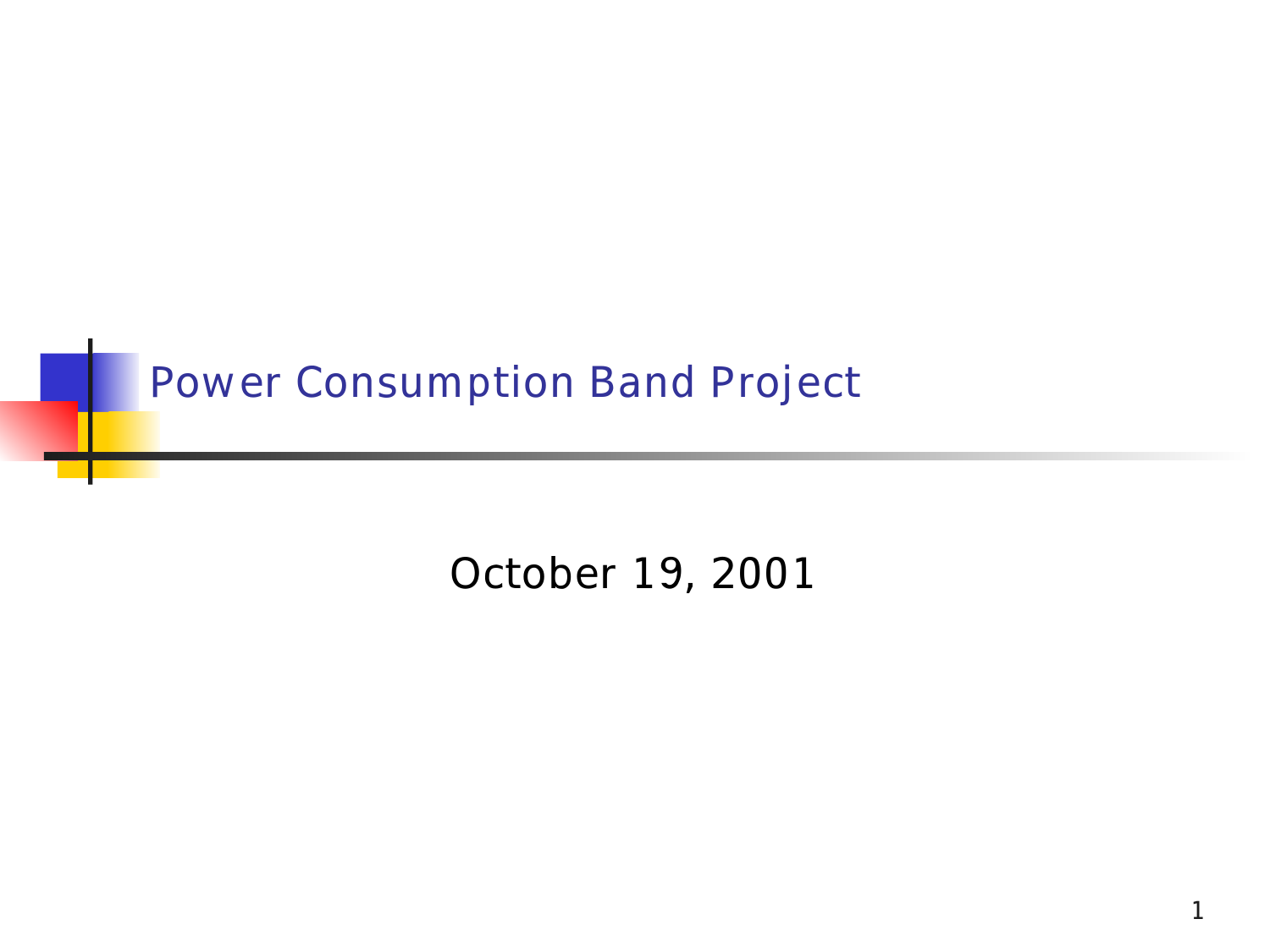

1
# Power Consumption Band Project
October 19, 2001